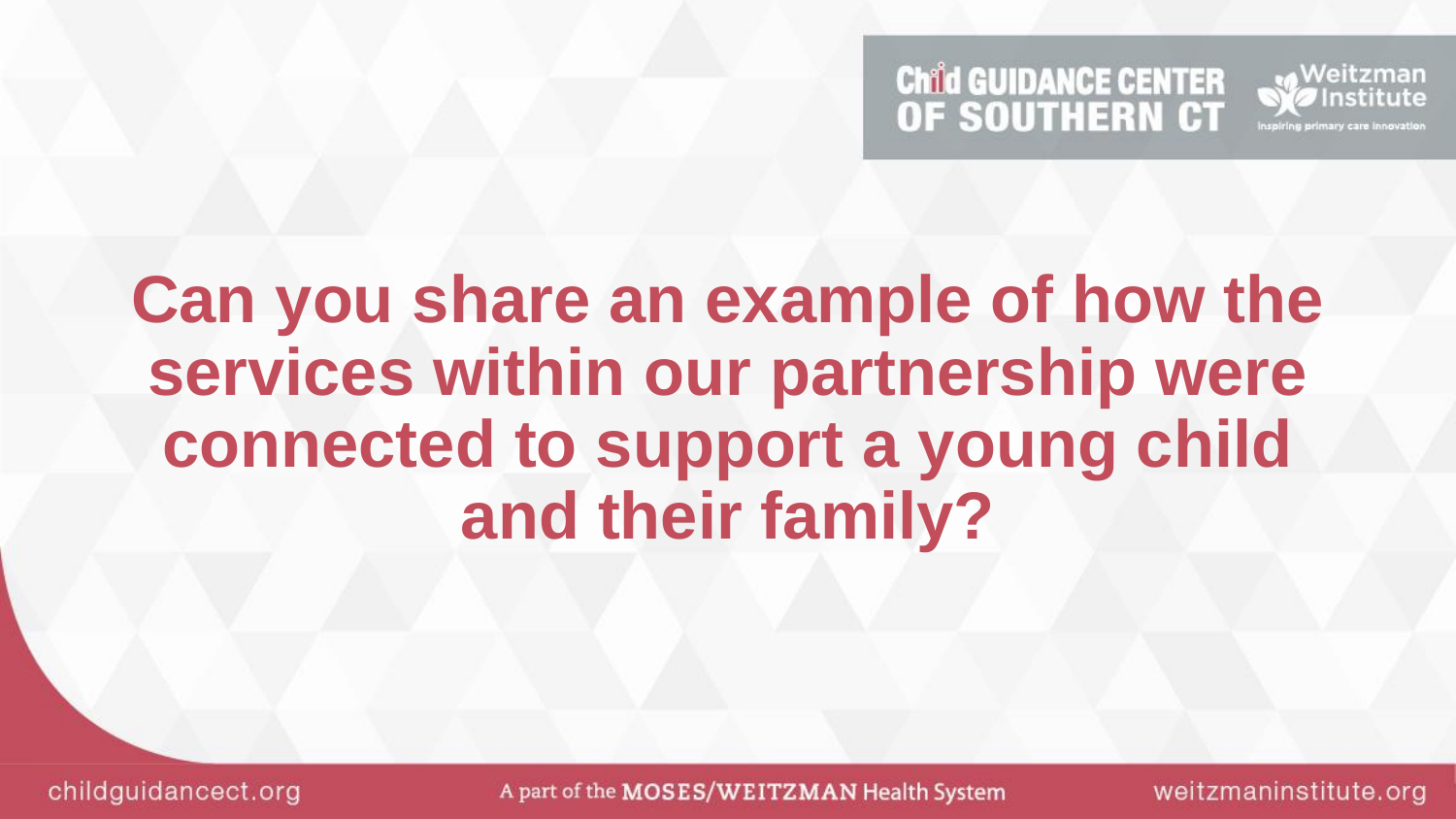

# Can you share an example of how the services within our partnership were connected to support a young child and their family?